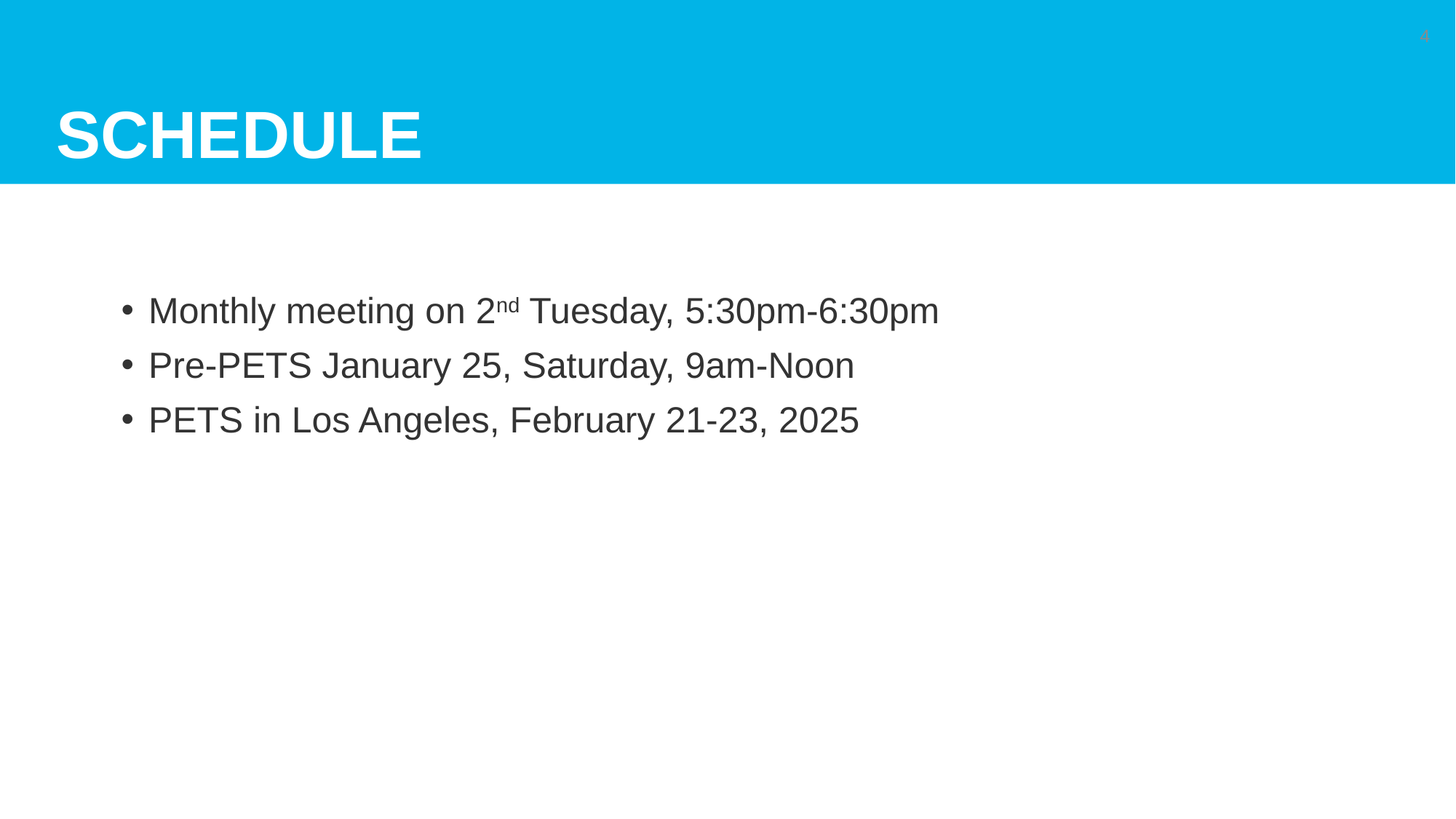

# Schedule
4
Monthly meeting on 2nd Tuesday, 5:30pm-6:30pm
Pre-PETS January 25, Saturday, 9am-Noon
PETS in Los Angeles, February 21-23, 2025